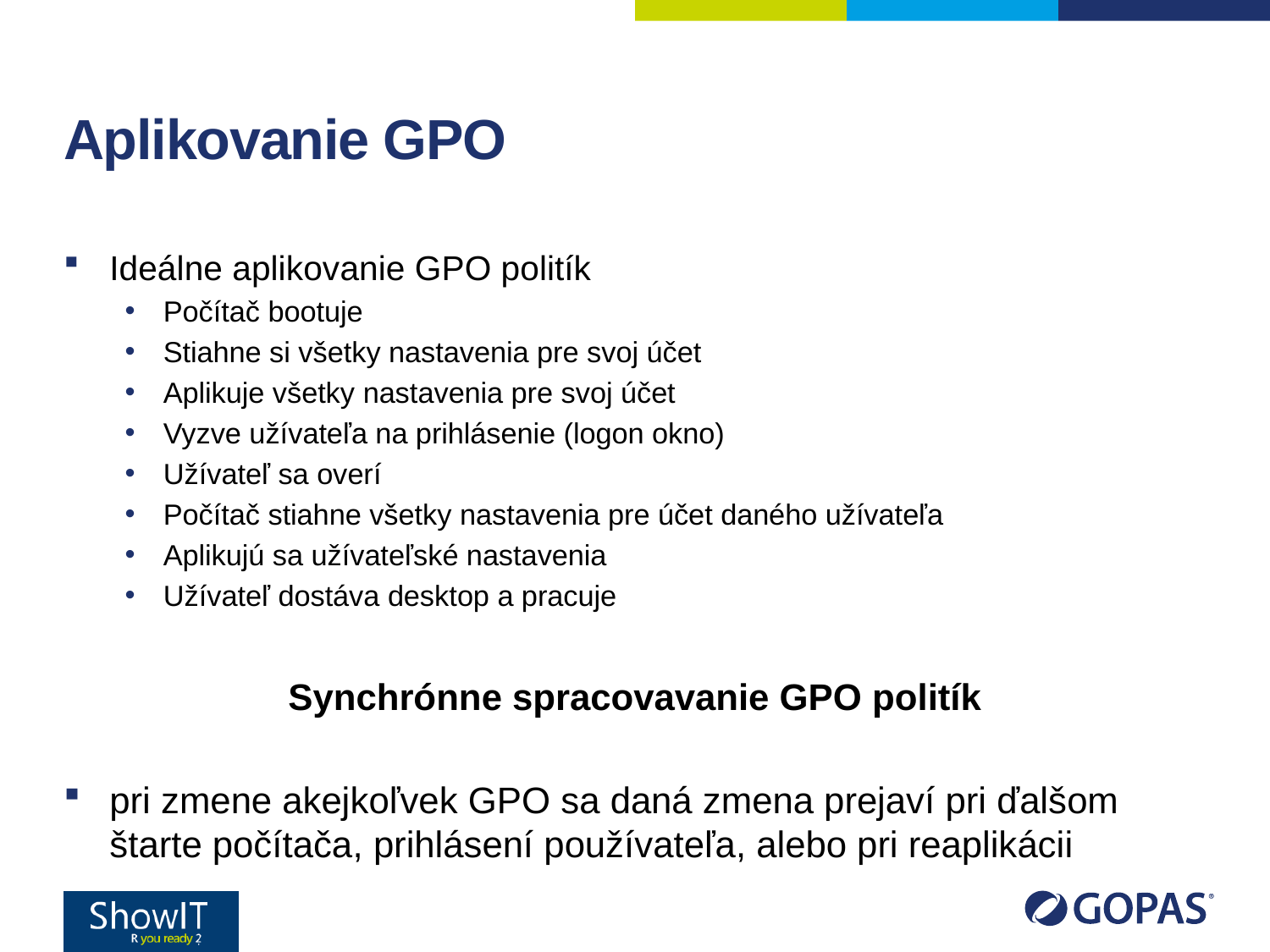

# Aplikovanie GPO
Ideálne aplikovanie GPO politík
Počítač bootuje
Stiahne si všetky nastavenia pre svoj účet
Aplikuje všetky nastavenia pre svoj účet
Vyzve užívateľa na prihlásenie (logon okno)
Užívateľ sa overí
Počítač stiahne všetky nastavenia pre účet daného užívateľa
Aplikujú sa užívateľské nastavenia
Užívateľ dostáva desktop a pracuje

Synchrónne spracovavanie GPO politík

pri zmene akejkoľvek GPO sa daná zmena prejaví pri ďalšom štarte počítača, prihlásení používateľa, alebo pri reaplikácii